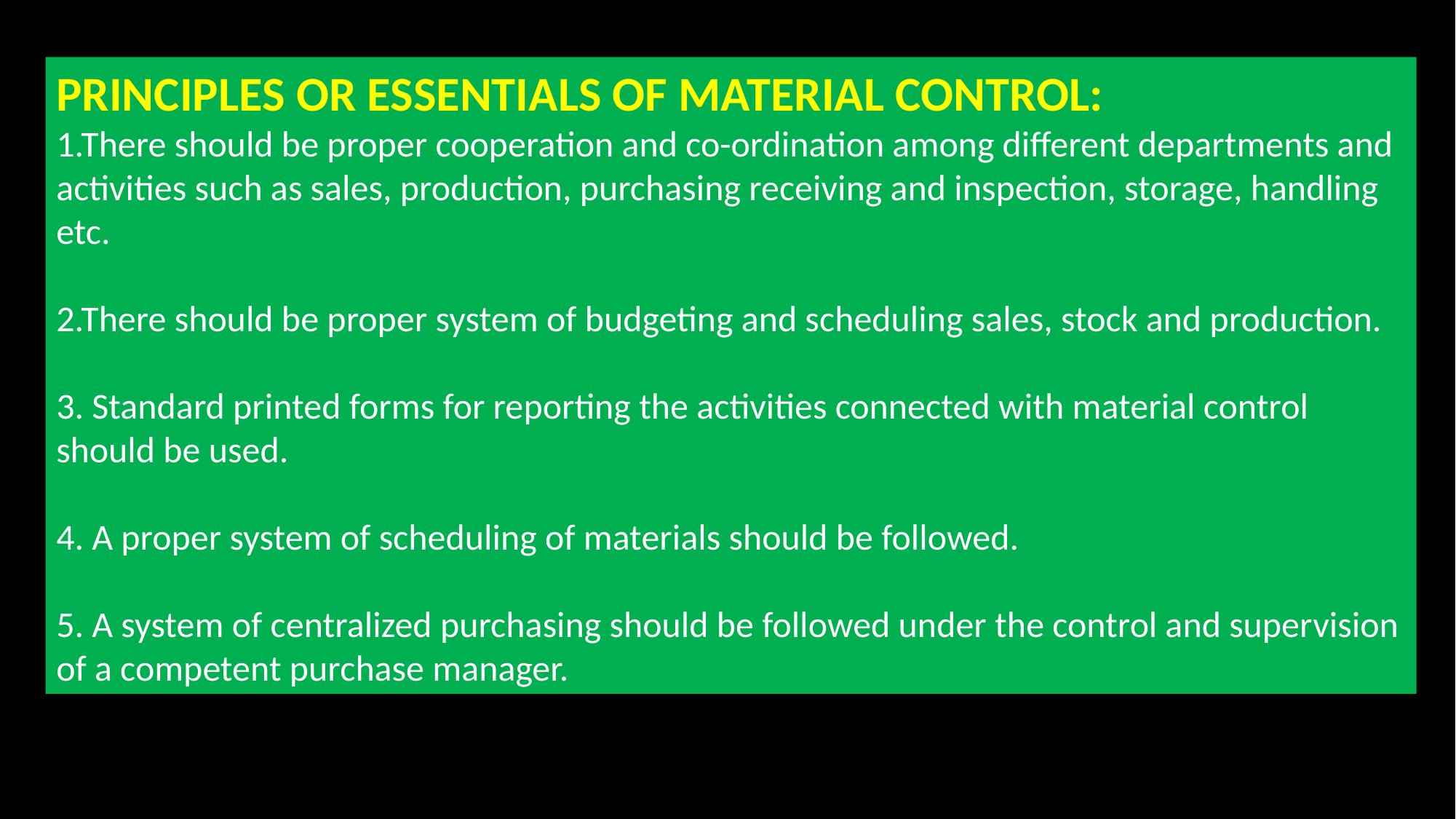

PRINCIPLES OR ESSENTIALS OF MATERIAL CONTROL:
1.There should be proper cooperation and co-ordination among different departments and activities such as sales, production, purchasing receiving and inspection, storage, handling etc.
2.There should be proper system of budgeting and scheduling sales, stock and production.
3. Standard printed forms for reporting the activities connected with material control should be used.
4. A proper system of scheduling of materials should be followed.
5. A system of centralized purchasing should be followed under the control and supervision of a competent purchase manager.